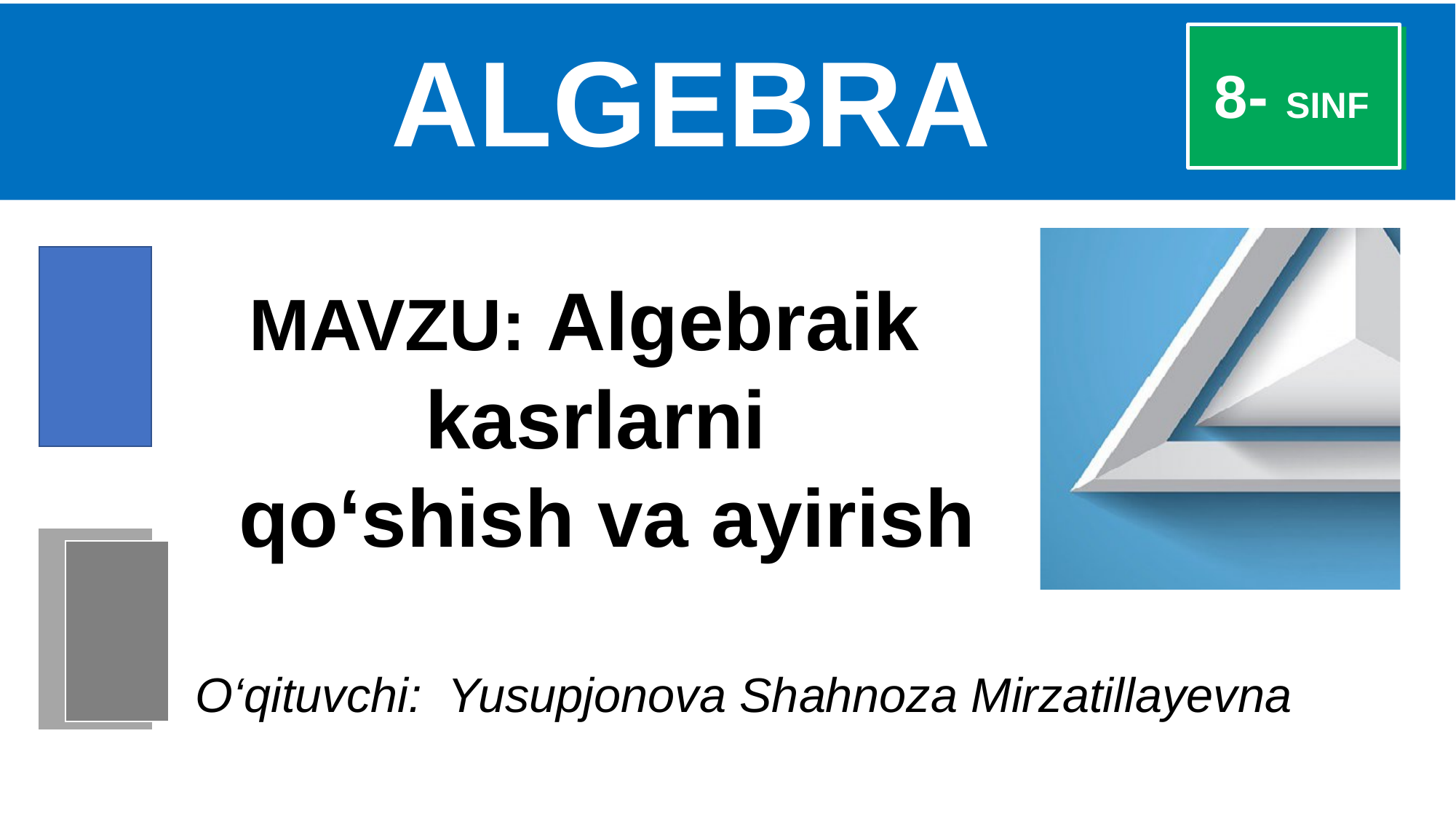

# ALGEBRA

 8- SINF

MAVZU: Algebraik
kasrlarni
 qo‘shish va ayirish

O‘qituvchi:  Yusupjonova Shahnoza Mirzatillayevna